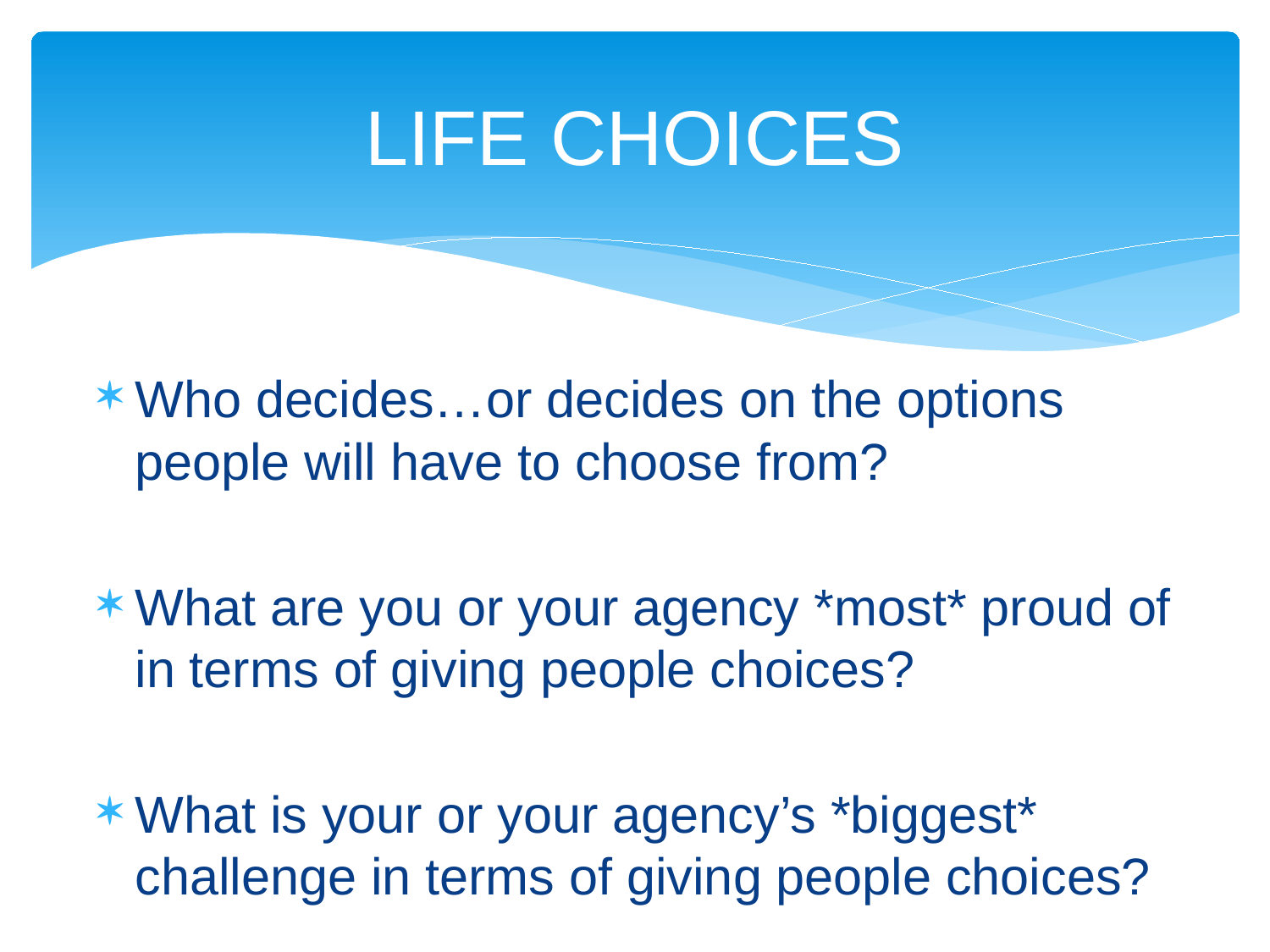

# LIFE CHOICES
Who decides…or decides on the options people will have to choose from?

What are you or your agency *most* proud of in terms of giving people choices?

What is your or your agency’s *biggest* challenge in terms of giving people choices?